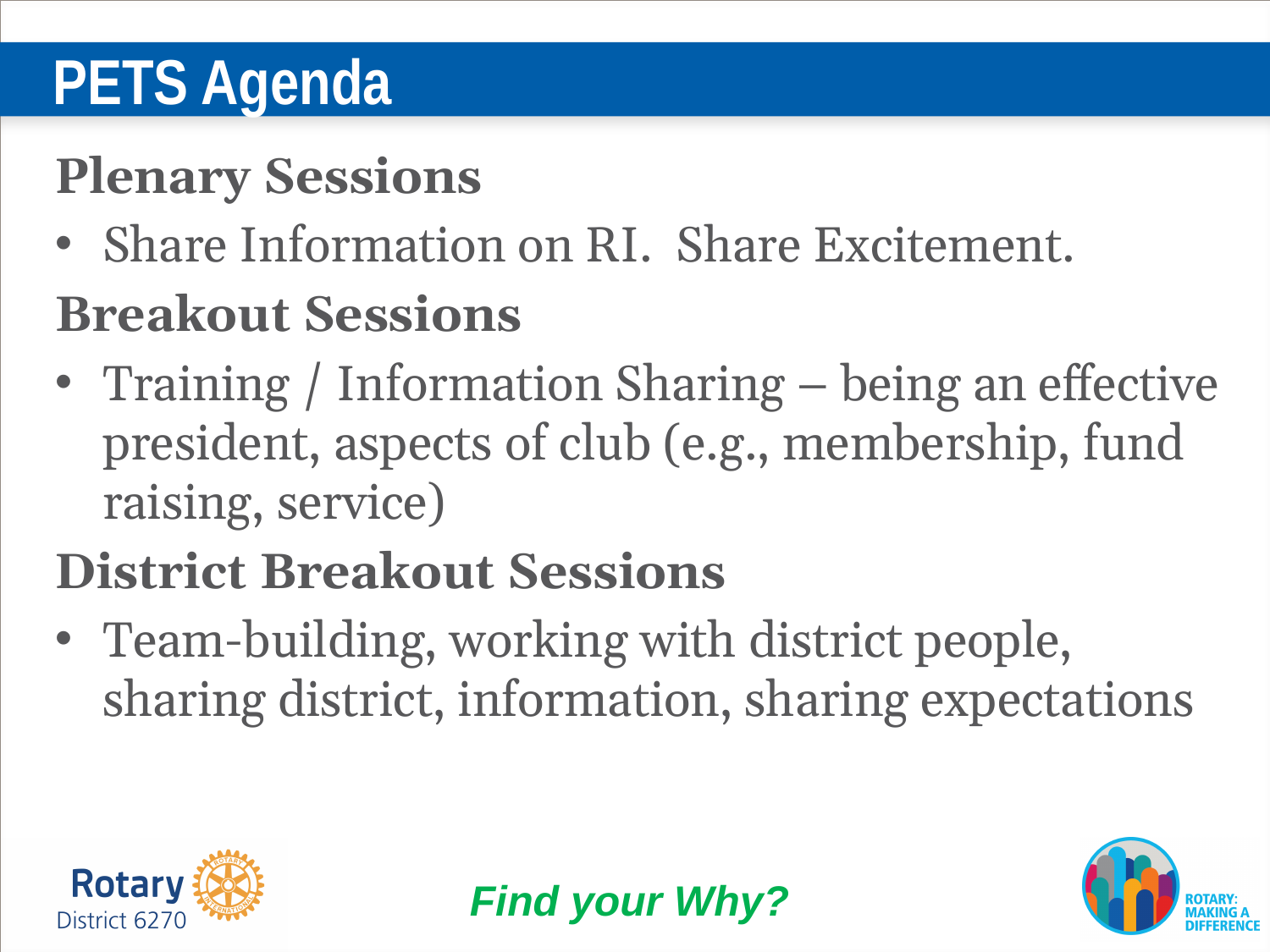

# PETS Agenda
Plenary Sessions
Share Information on RI.  Share Excitement.
Breakout Sessions
Training / Information Sharing – being an effective president, aspects of club (e.g., membership, fund raising, service)
District Breakout Sessions
Team-building, working with district people, sharing district, information, sharing expectations
Find your Why?